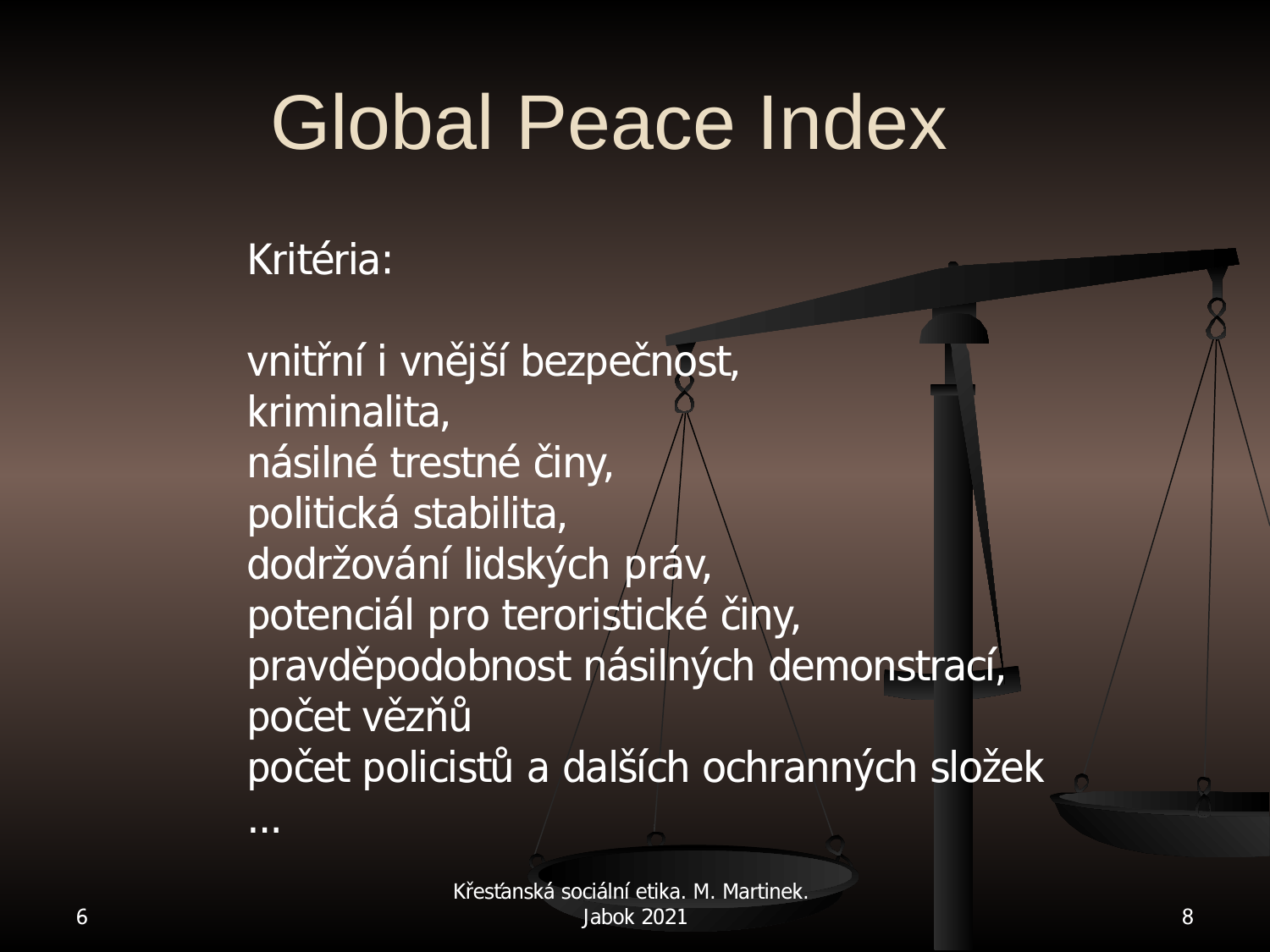

# Global Peace Index
Kritéria:

vnitřní i vnější bezpečnost,
kriminalita,
násilné trestné činy,
politická stabilita,
dodržování lidských práv,
potenciál pro teroristické činy,
pravděpodobnost násilných demonstrací,
počet vězňů
počet policistů a dalších ochranných složek
…
6
Křesťanská sociální etika. M. Martinek.  Jabok 2021
8